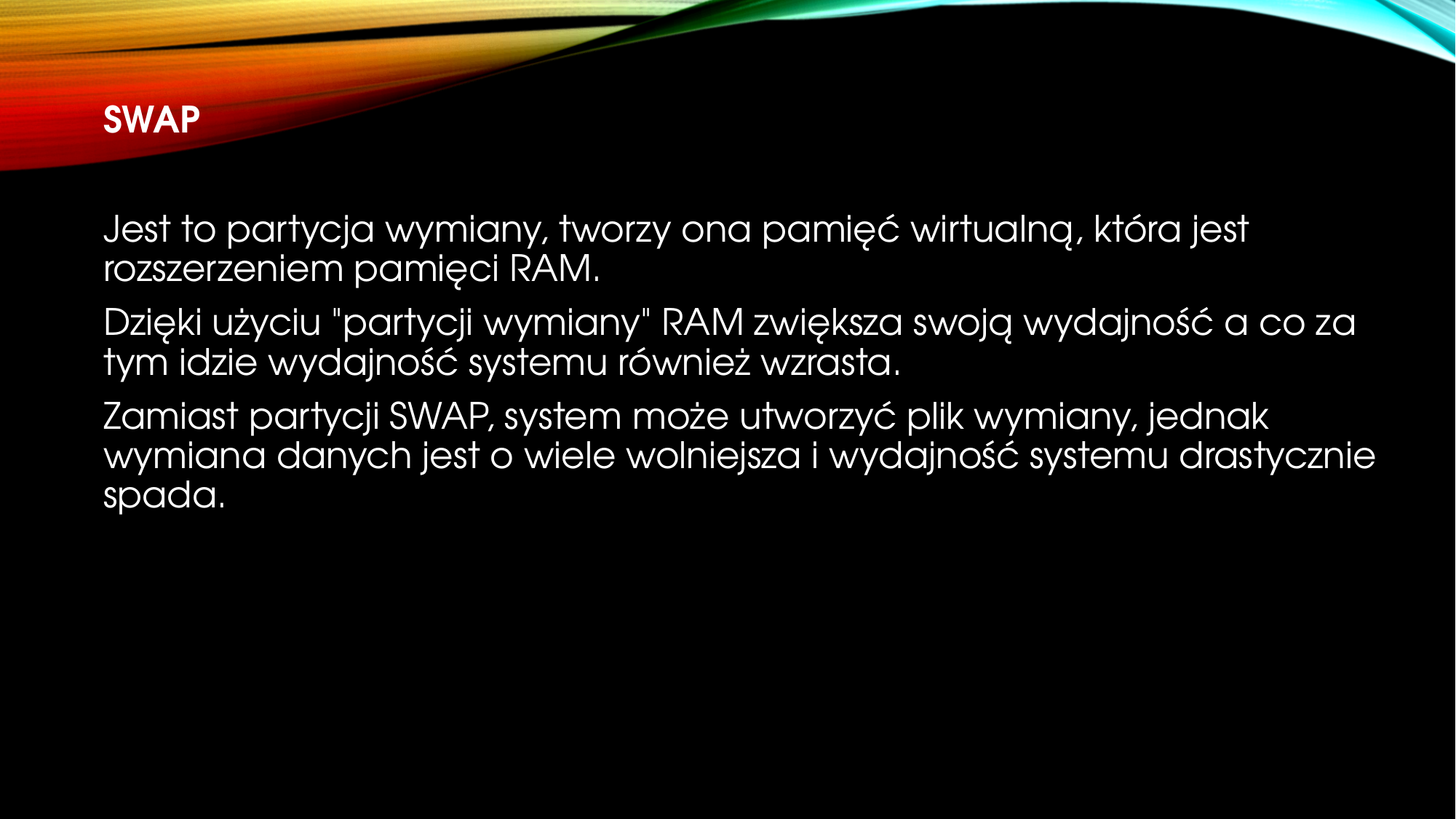

SWAP

Jest to partycja wymiany, tworzy ona pamięć wirtualną, która jest rozszerzeniem pamięci RAM.
Dzięki użyciu "partycji wymiany" RAM zwiększa swoją wydajność a co za tym idzie wydajność systemu również wzrasta.
Zamiast partycji SWAP, system może utworzyć plik wymiany, jednak wymiana danych jest o wiele wolniejsza i wydajność systemu drastycznie spada.